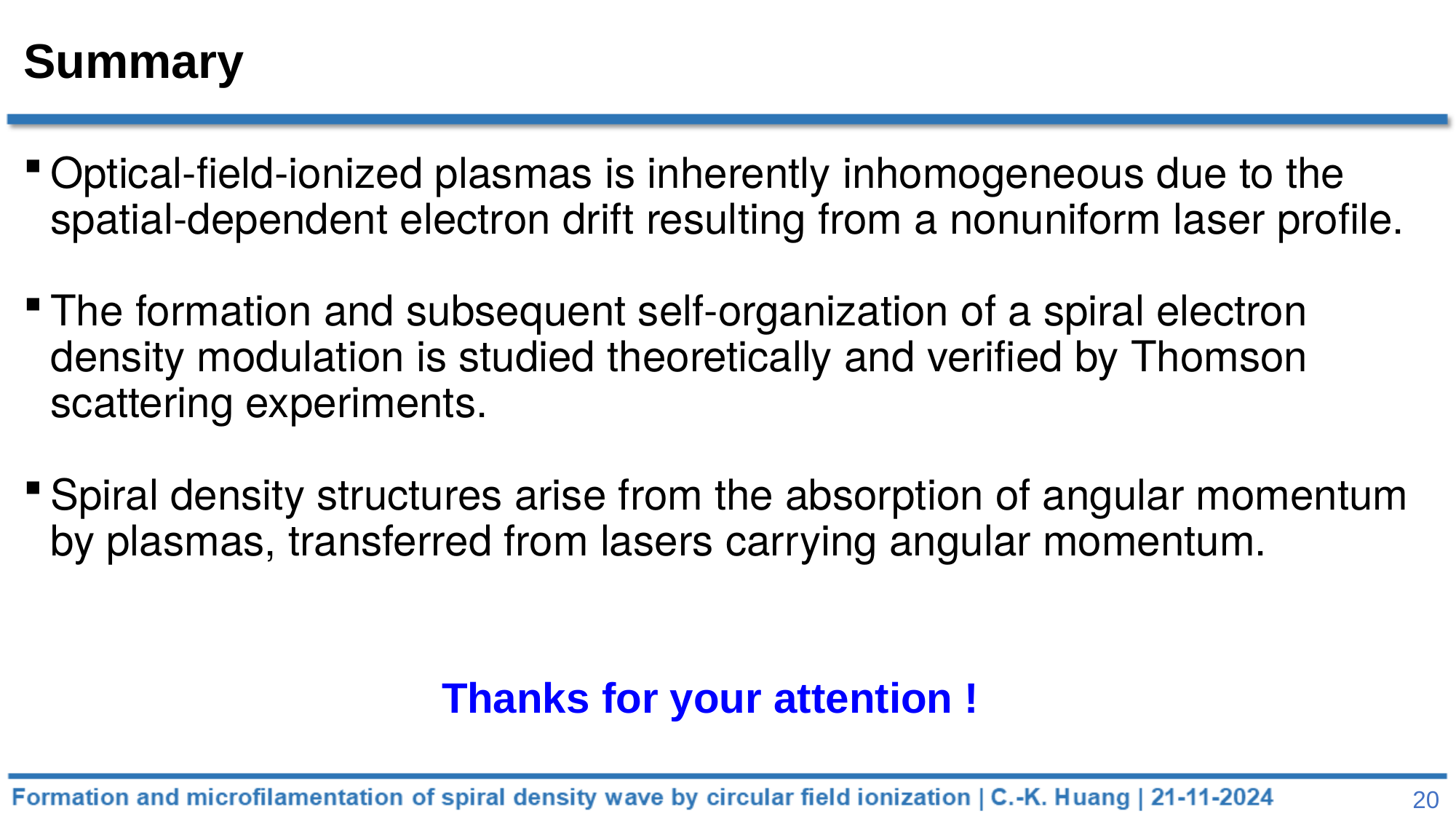

# Summary
Optical-field-ionized plasmas is inherently inhomogeneous due to the spatial-dependent electron drift resulting from a nonuniform laser profile.

The formation and subsequent self-organization of a spiral electron density modulation is studied theoretically and verified by Thomson scattering experiments.

Spiral density structures arise from the absorption of angular momentum by plasmas, transferred from lasers carrying angular momentum.

Thanks for your attention !
20